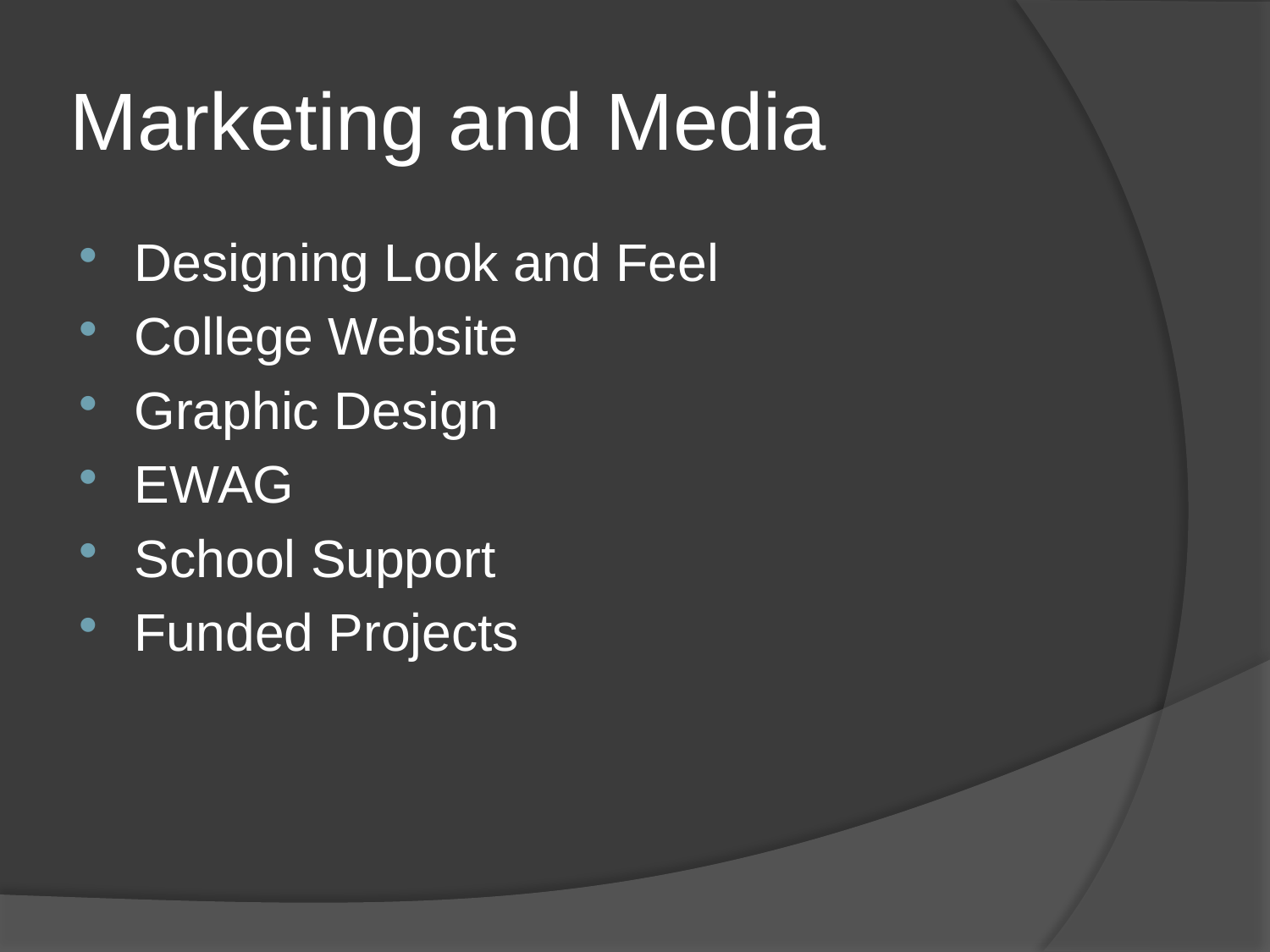

# Marketing and Media
Designing Look and Feel
College Website
Graphic Design
EWAG
School Support
Funded Projects